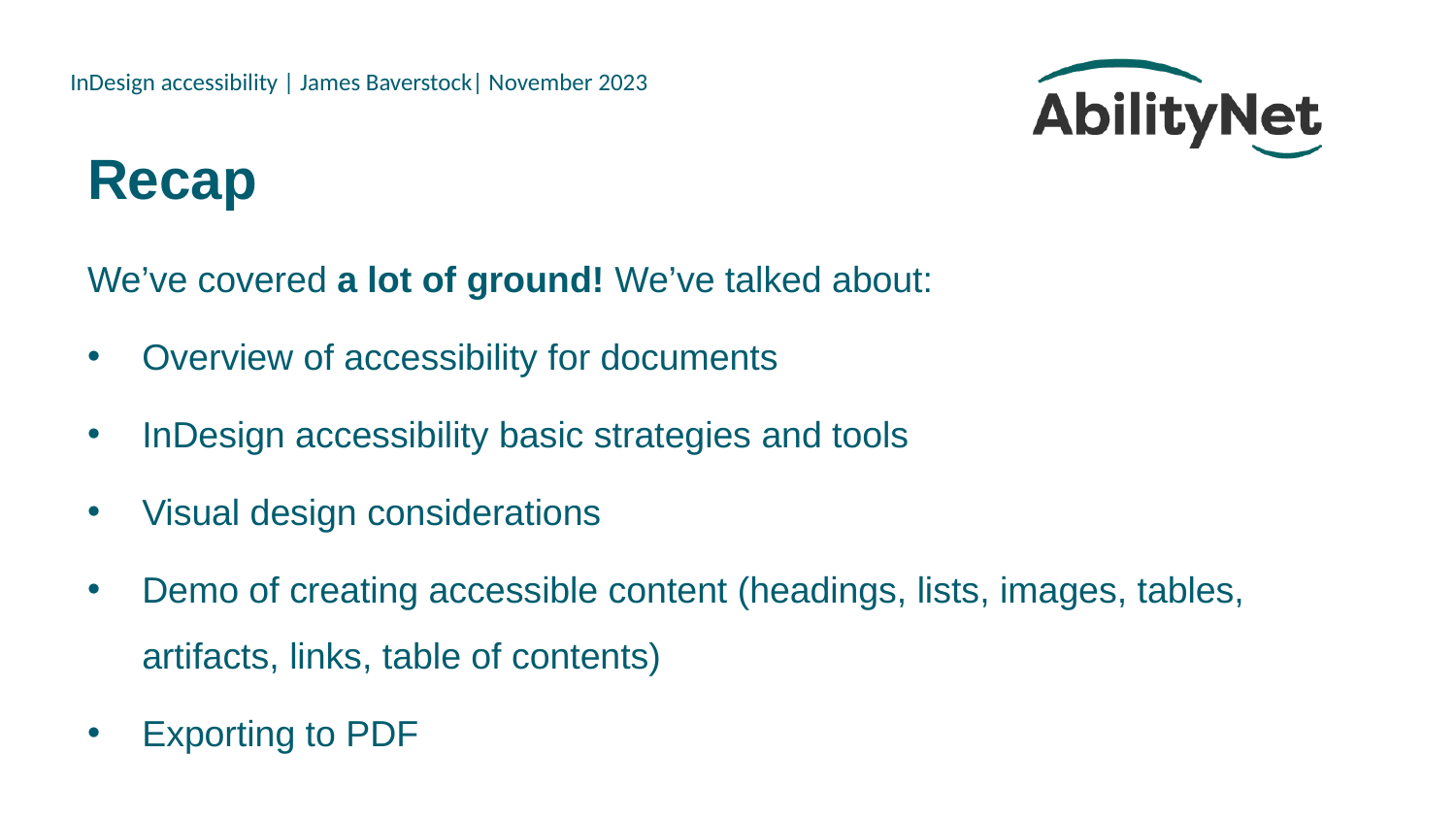

# Recap
We’ve covered a lot of ground! We’ve talked about:
Overview of accessibility for documents
InDesign accessibility basic strategies and tools
Visual design considerations
Demo of creating accessible content (headings, lists, images, tables, artifacts, links, table of contents)
Exporting to PDF